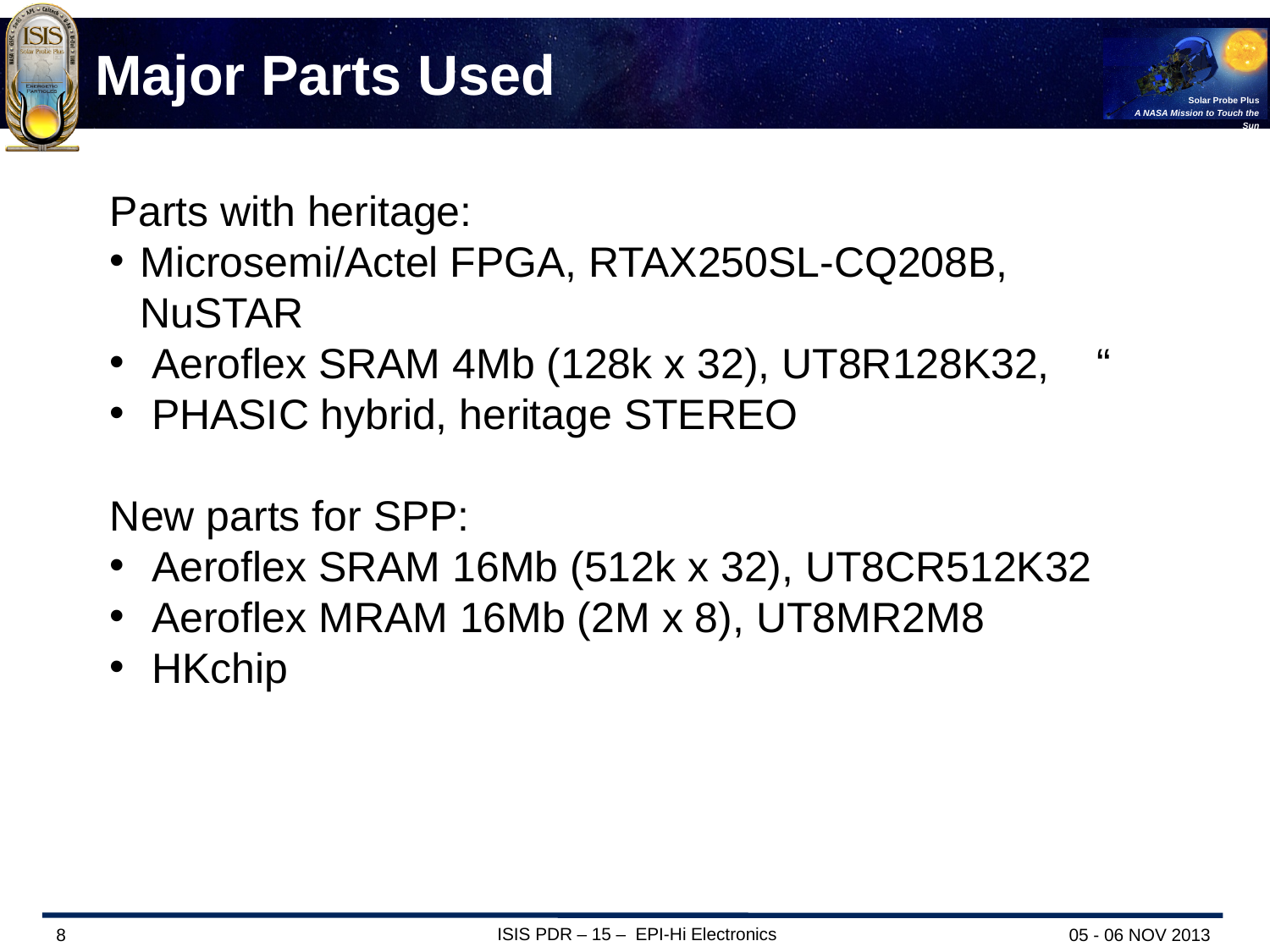

# Major Parts Used
Parts with heritage:
Microsemi/Actel FPGA, RTAX250SL-CQ208B, NuSTAR
 Aeroflex SRAM 4Mb (128k x 32), UT8R128K32,    “
 PHASIC hybrid, heritage STEREO

New parts for SPP:
 Aeroflex SRAM 16Mb (512k x 32), UT8CR512K32
 Aeroflex MRAM 16Mb (2M x 8), UT8MR2M8
 HKchip